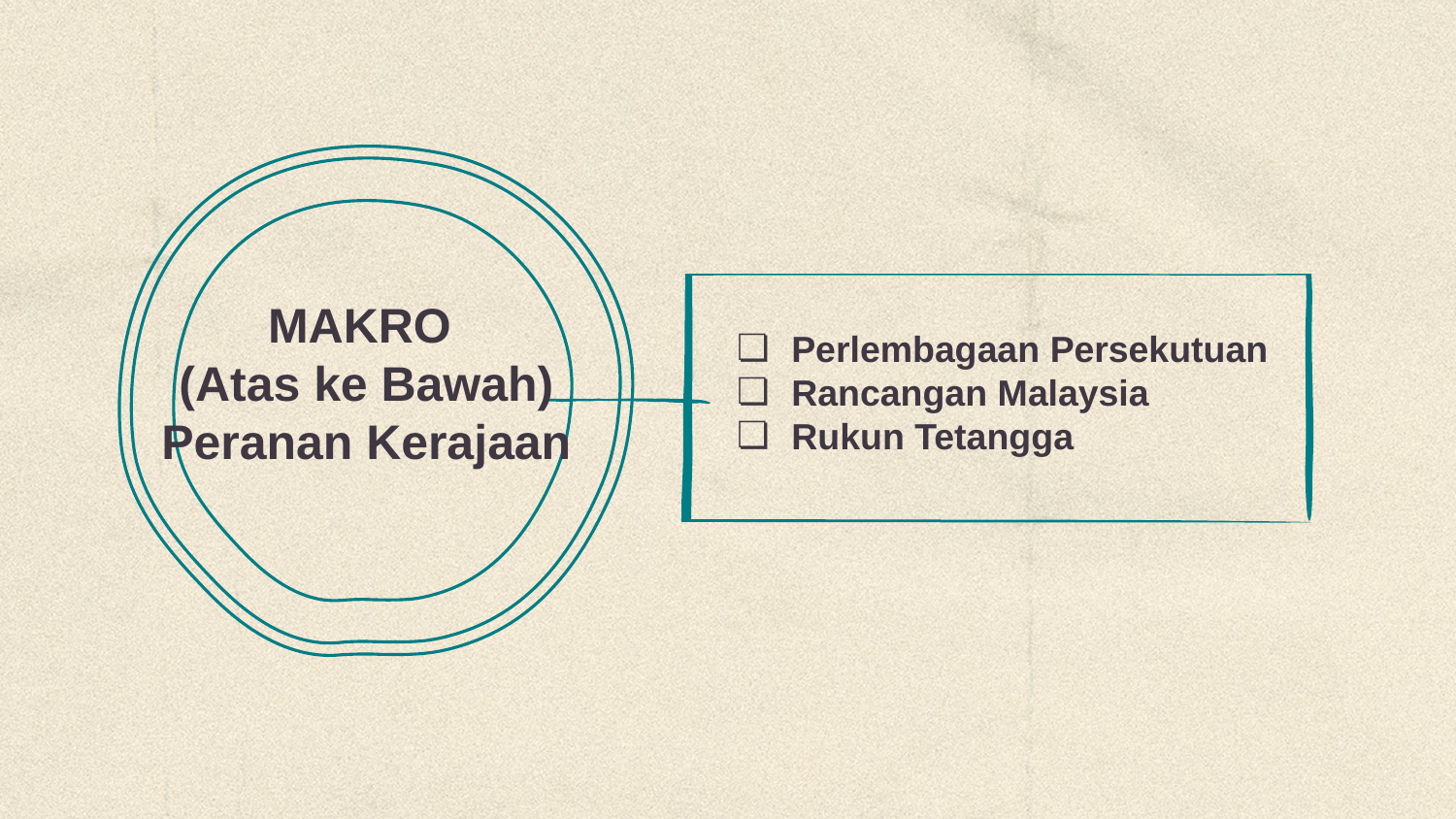

MAKRO
(Atas ke Bawah)
Peranan Kerajaan

# Perlembagaan Persekutuan
Rancangan Malaysia
Rukun Tetangga